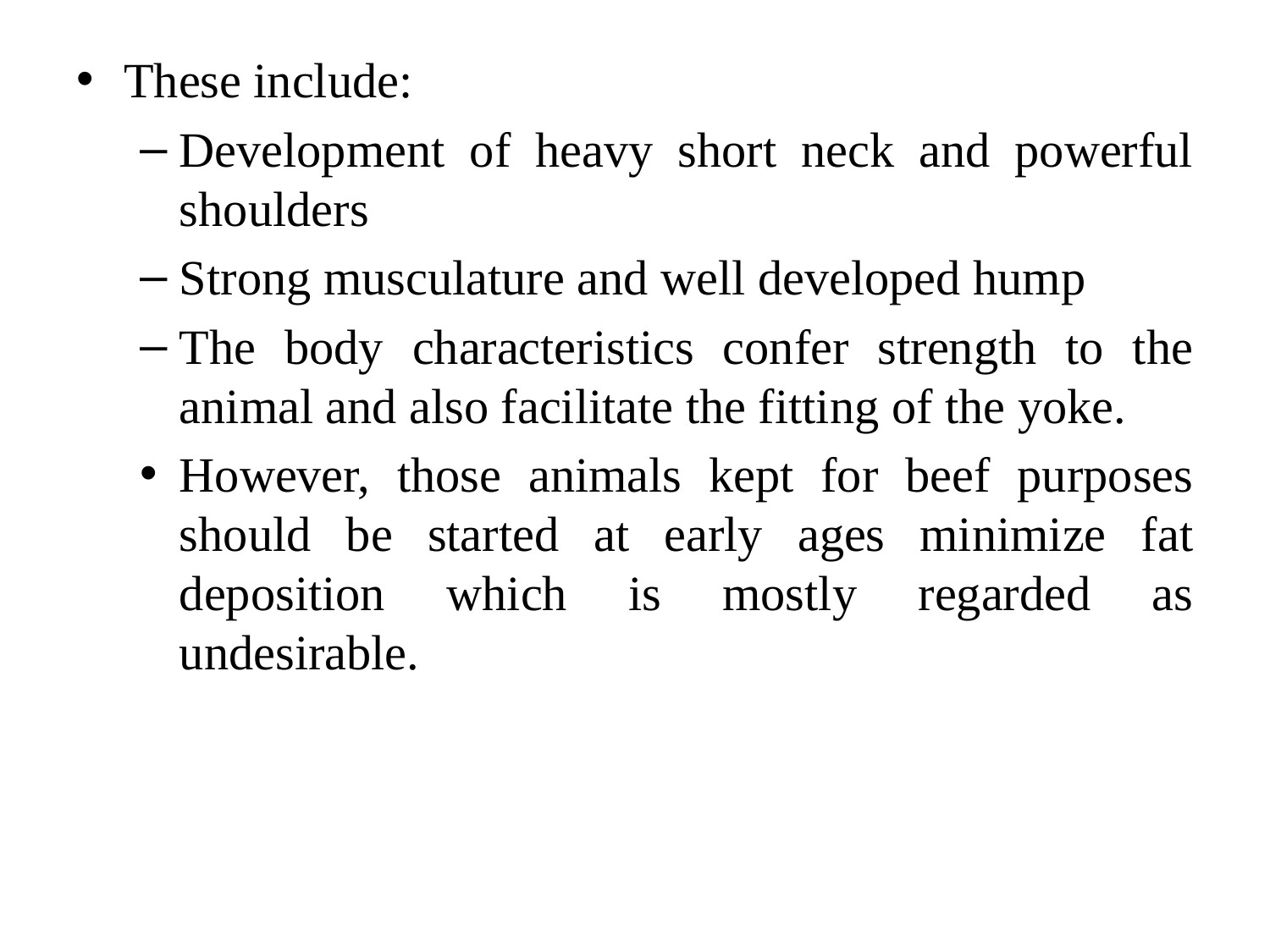

These include:
Development of heavy short neck and powerful shoulders
Strong musculature and well developed hump
The body characteristics confer strength to the animal and also facilitate the fitting of the yoke.
However, those animals kept for beef purposes should be started at early ages minimize fat deposition which is mostly regarded as undesirable.